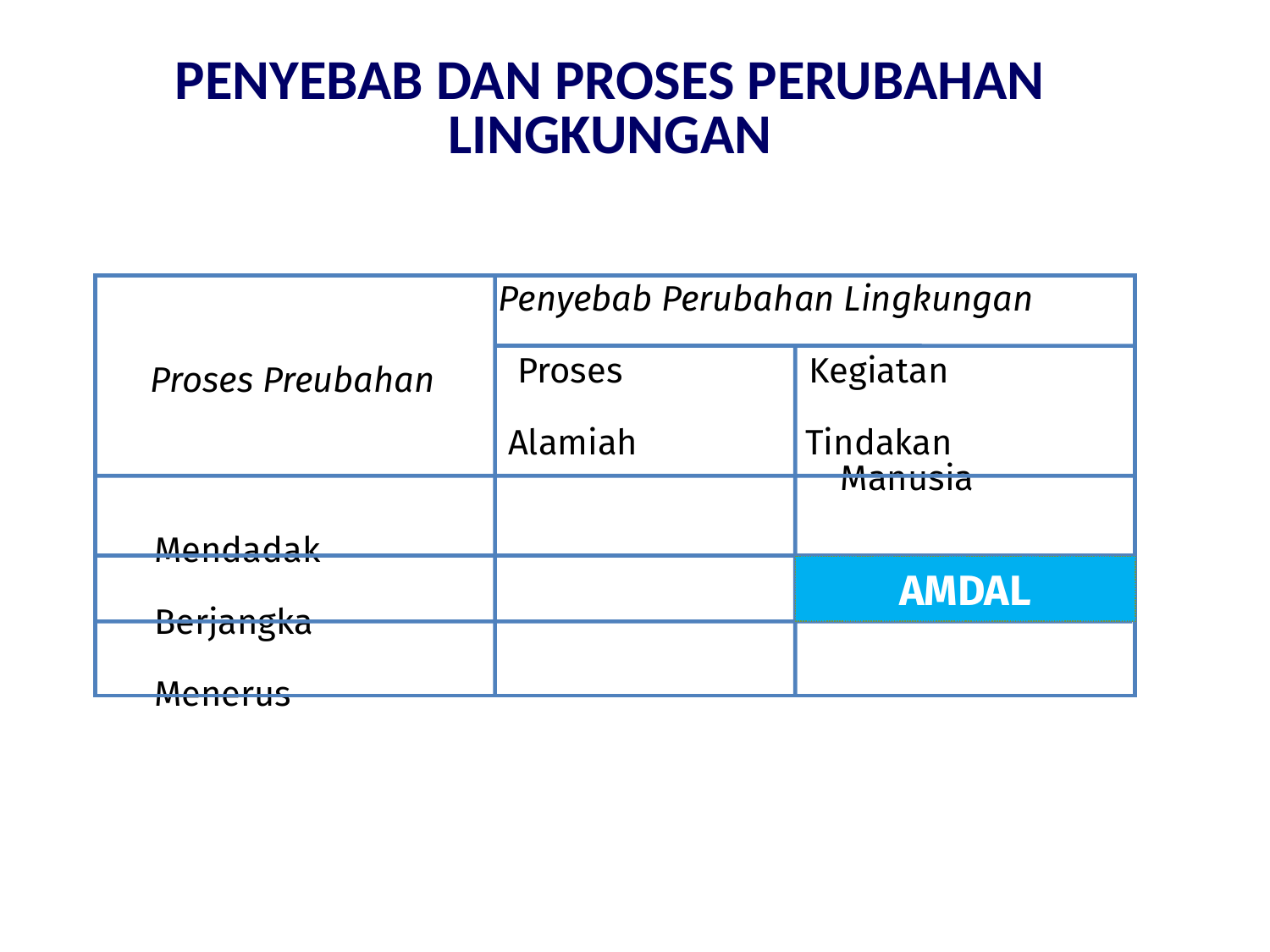

PENYEBAB DAN PROSES PERUBAHAN LINGKUNGAN
                                          Penyebab Perubahan Lingkungan

                                            Proses                    Kegiatan
                                           Alamiah                  Tindakan
 Proses Perubahan                                               Manusia

     Mendadak

     Berjangka

     Menerus

Proses Preubahan

AMDAL